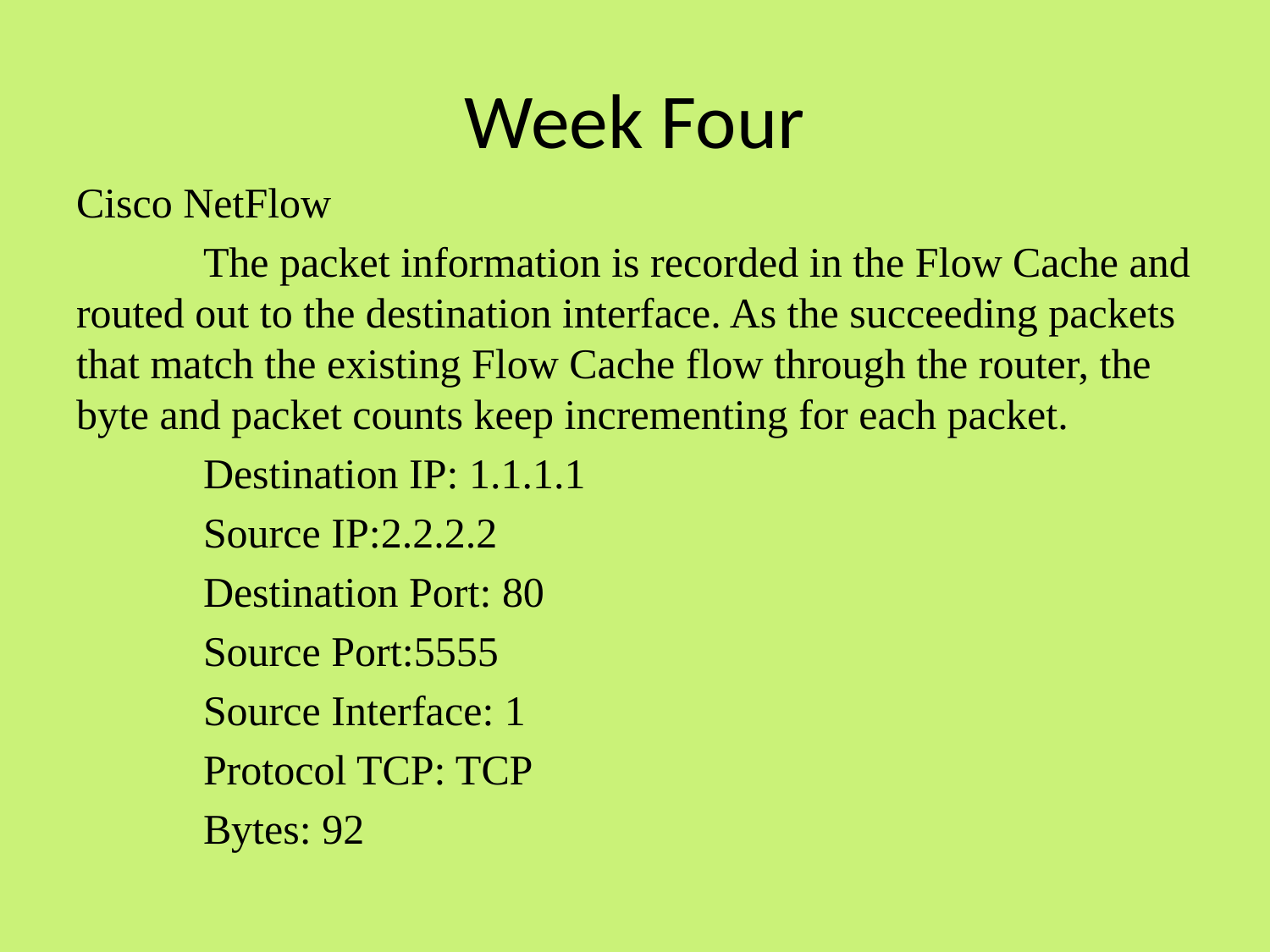

# Week Four
Cisco NetFlow
	The packet information is recorded in the Flow Cache and routed out to the destination interface. As the succeeding packets that match the existing Flow Cache flow through the router, the byte and packet counts keep incrementing for each packet.
	Destination IP: 1.1.1.1
	Source IP:2.2.2.2
	Destination Port: 80
	Source Port:5555
	Source Interface: 1
	Protocol TCP: TCP
	Bytes: 92